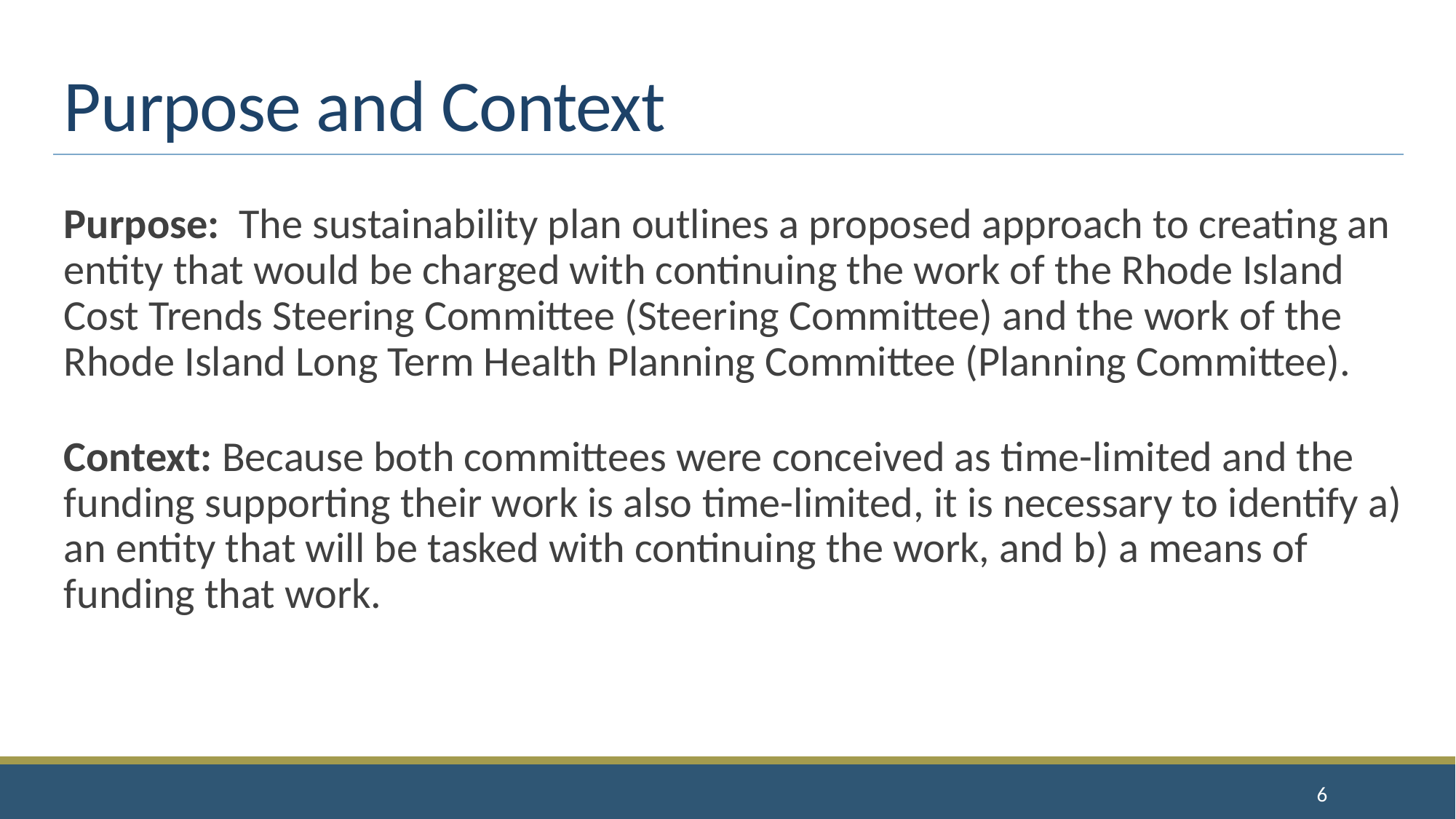

# Purpose and Context
Purpose:  The sustainability plan outlines a proposed approach to creating an entity that would be charged with continuing the work of the Rhode Island Cost Trends Steering Committee (Steering Committee) and the work of the Rhode Island Long Term Health Planning Committee (Planning Committee).

Context: Because both committees were conceived as time-limited and the funding supporting their work is also time-limited, it is necessary to identify a) an entity that will be tasked with continuing the work, and b) a means of funding that work.

6